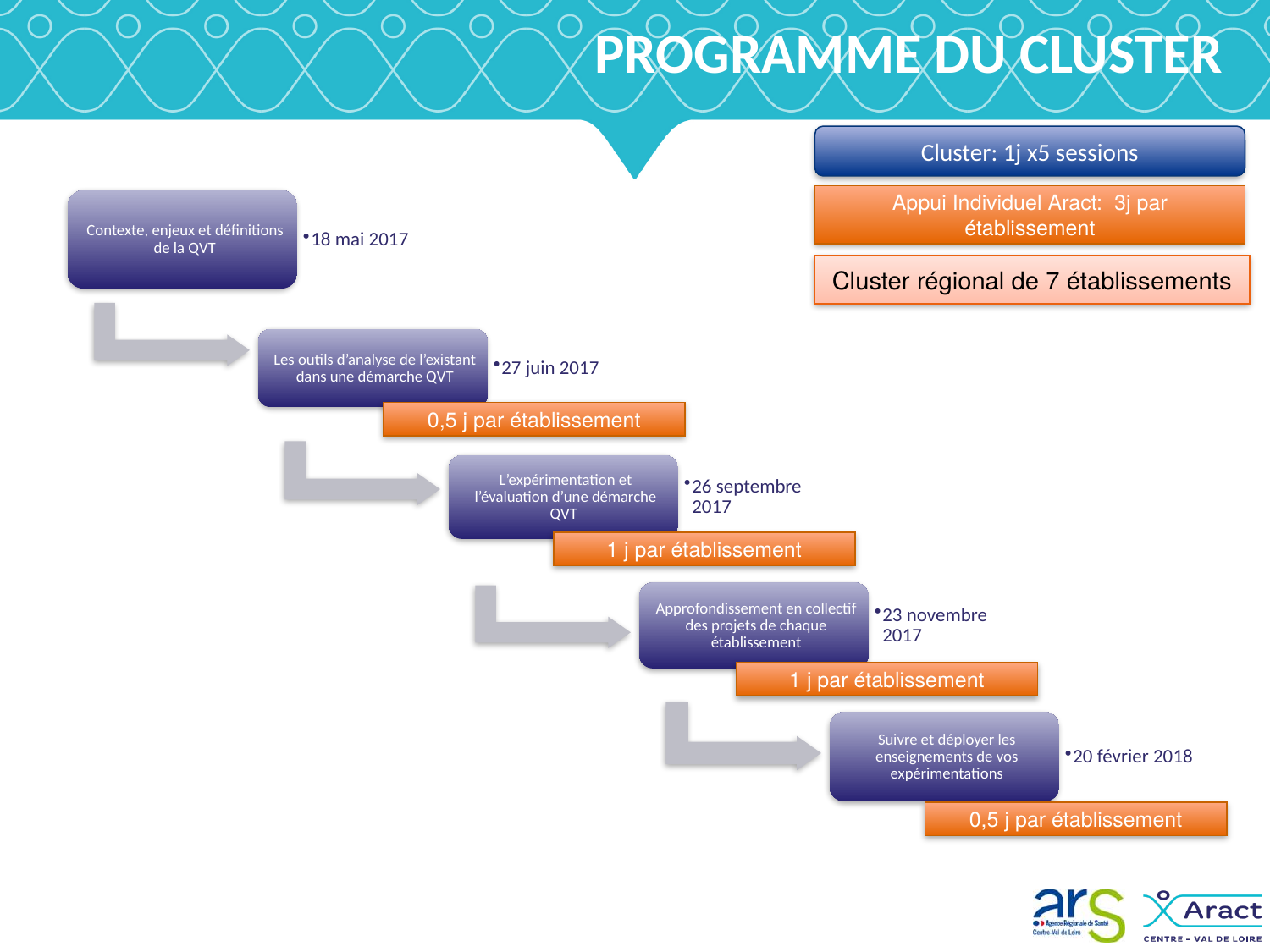

PROGRAMME DU CLUSTER
Contexte, enjeux et définitions de la QVT
18 mai 2017
Les outils d’analyse de l’existant dans une démarche QVT
27 juin 2017
L’expérimentation et l’évaluation d’une démarche QVT
26 septembre 2017
Approfondissement en collectif des projets de chaque établissement
23 novembre 2017
Suivre et déployer les enseignements de vos expérimentations
20 février 2018
Cluster: 1j x5 sessions
Appui Individuel Aract:  3j par établissement
Cluster régional de 7 établissements
0,5 j par établissement
1 j par établissement
1 j par établissement
0,5 j par établissement